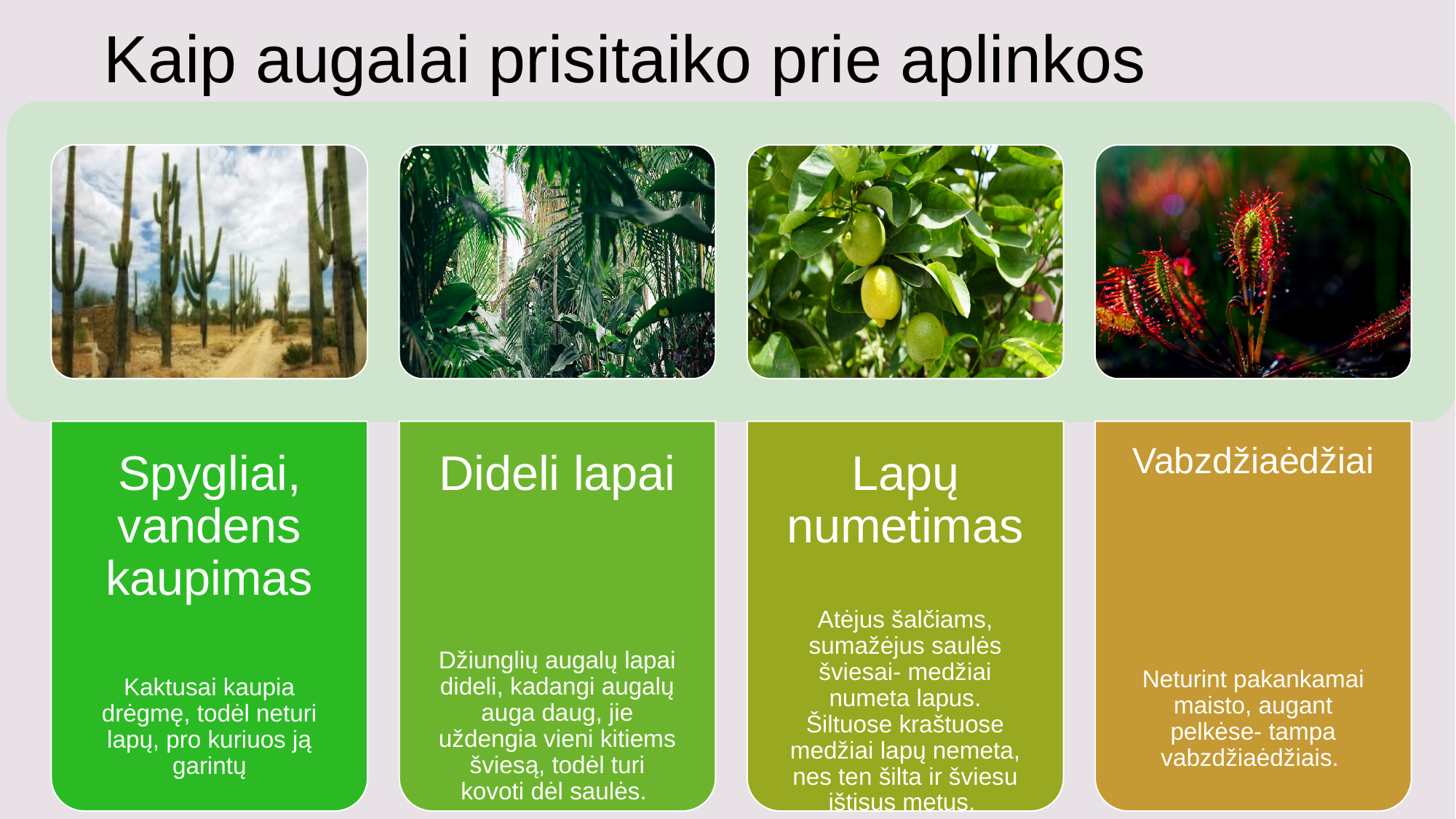

# Kaip augalai prisitaiko prie aplinkos
Spygliai, vandens kaupimas

Kaktusai kaupia drėgmę, todėl neturi lapų, pro kuriuos ją garintų
Dideli lapai

Džiunglių augalų lapai dideli, kadangi augalų auga daug, jie uždengia vieni kitiems šviesą, todėl turi kovoti dėl saulės.
Lapų numetimas

Atėjus šalčiams, sumažėjus saulės šviesai- medžiai numeta lapus. Šiltuose kraštuose medžiai lapų nemeta, nes ten šilta ir šviesu ištisus metus.
Vabzdžiaėdžiai

Neturint pakankamai maisto, augant pelkėse- tampa vabzdžiaėdžiais.